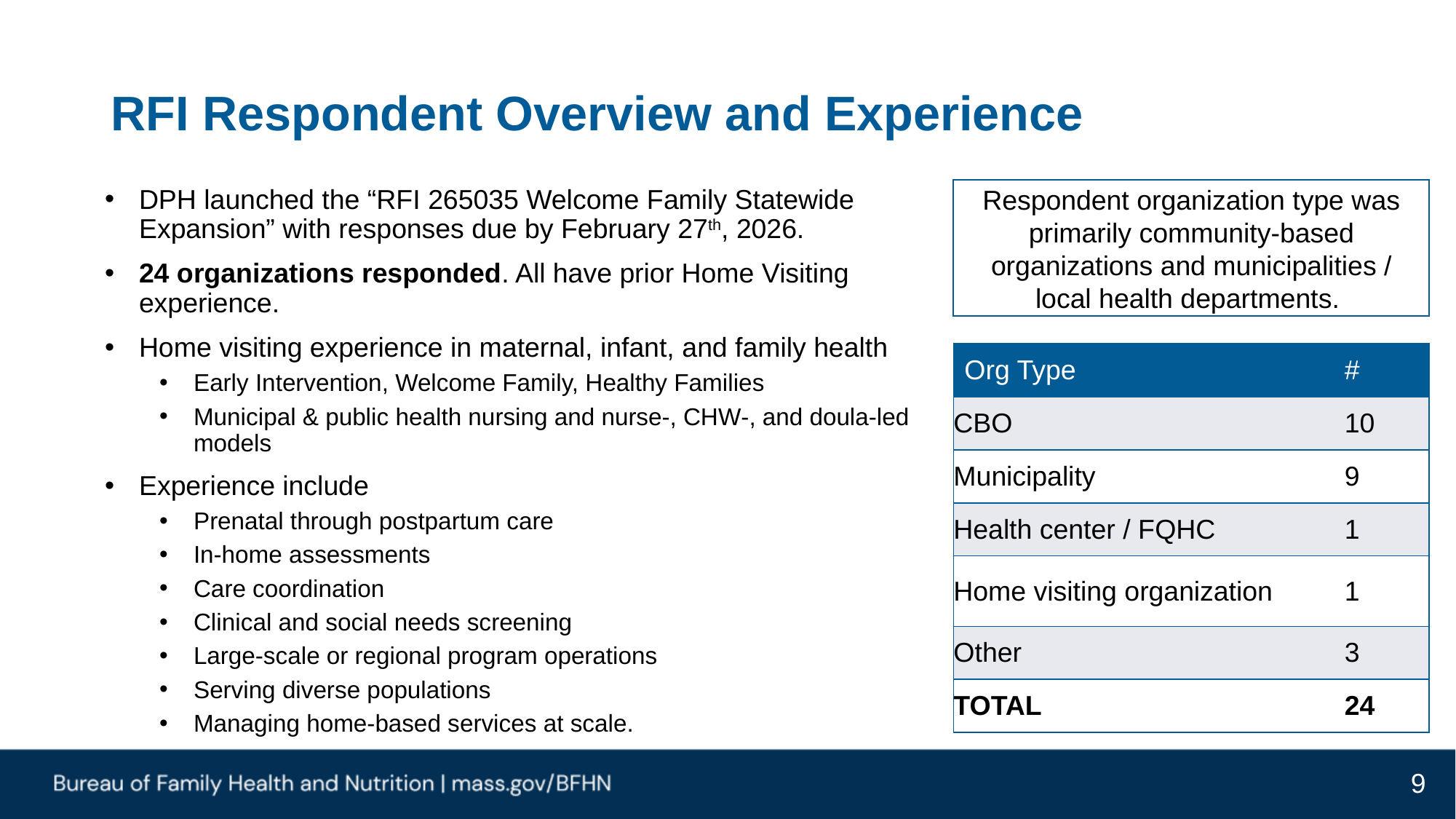

# RFI Respondent Overview and Experience
DPH launched the “RFI 265035 Welcome Family Statewide Expansion” with responses due by February 27th, 2026.
24 organizations responded. All have prior Home Visiting experience.
Home visiting experience in maternal, infant, and family health
Early Intervention, Welcome Family, Healthy Families
Municipal & public health nursing and nurse‑, CHW‑, and doula‑led models
Experience include
Prenatal through postpartum care
In‑home assessments
Care coordination
Clinical and social needs screening
Large‑scale or regional program operations
Serving diverse populations
Managing home‑based services at scale.

Respondent organization type was primarily community-based organizations and municipalities / local health departments.
| Org Type | # |
| --- | --- |
| CBO | 10 |
| Municipality | 9 |
| Health center / FQHC | 1 |
| Home visiting organization | 1 |
| Other | 3 |
| TOTAL | 24 |
9